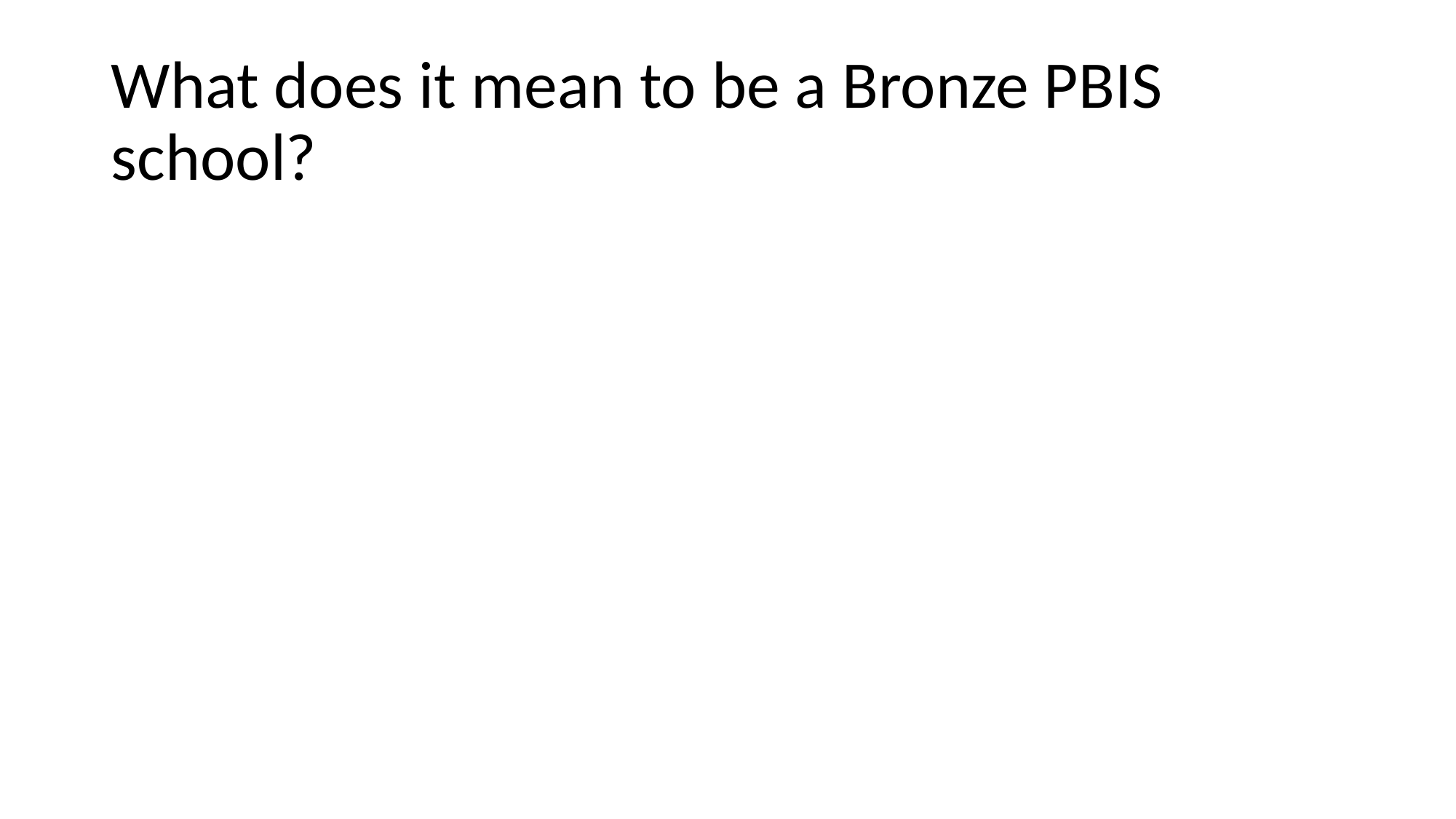

# What does it mean to be a Bronze PBIS school?